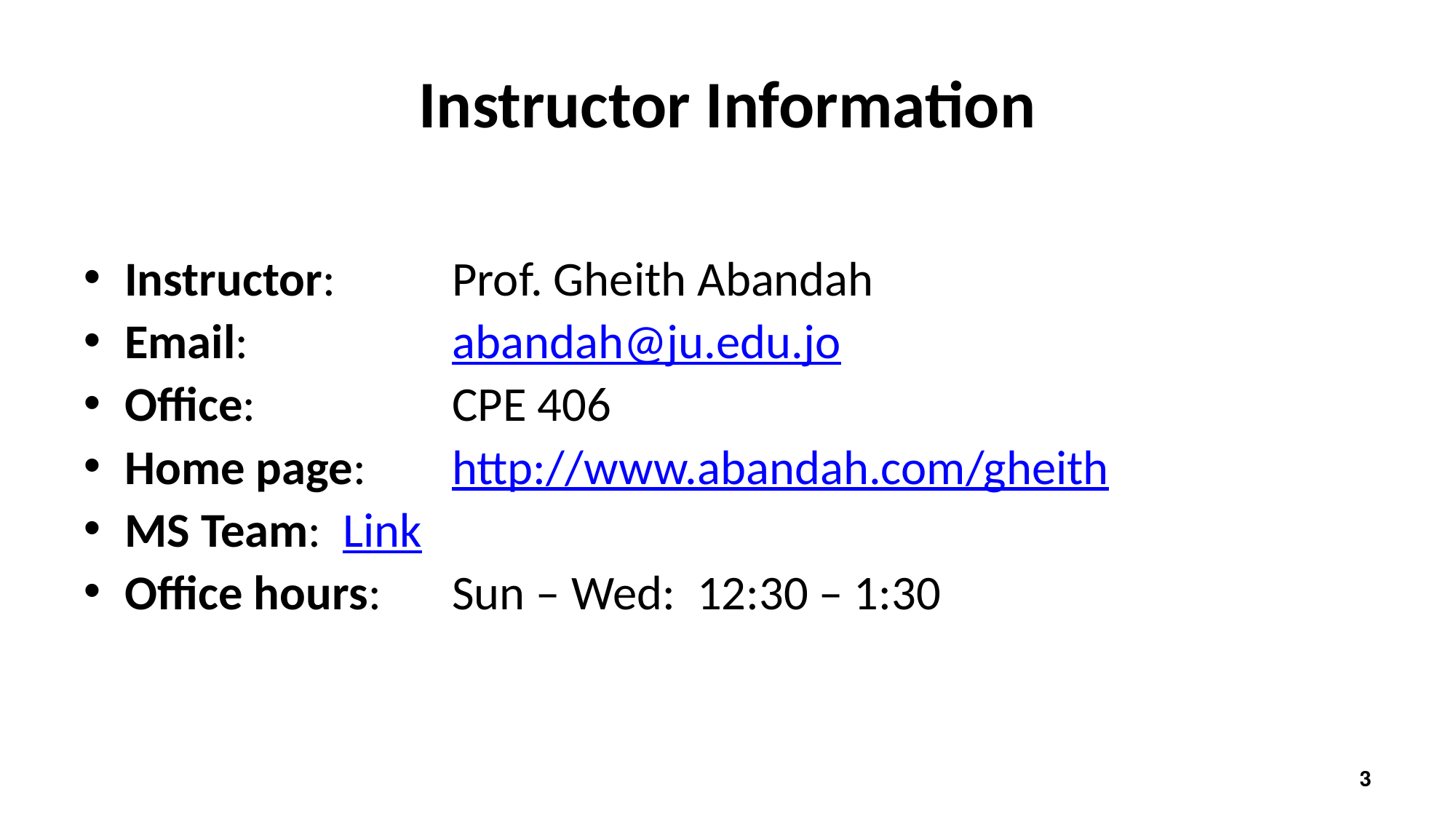

# Instructor Information
Instructor: 	Prof. Gheith Abandah
Email: 		abandah@ju.edu.jo
Office: 		CPE 406
Home page: 	http://www.abandah.com/gheith
MS Team:	Link
Office hours: 	Sun – Wed:  12:30 – 1:30
3